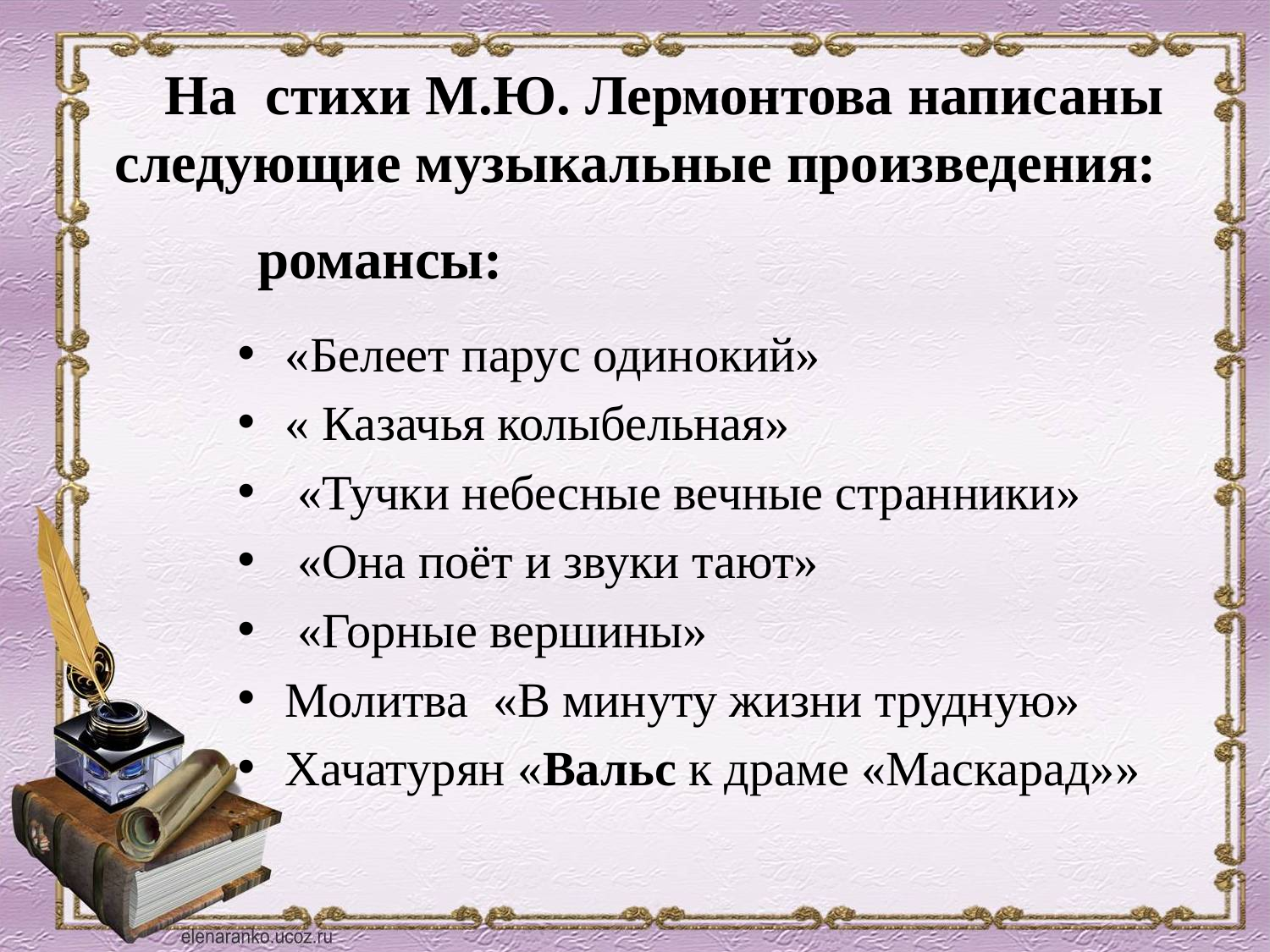

# На  стихи М.Ю. Лермонтова написаны следующие музыкальные произведения:
романсы:
«Белеет парус одинокий»
« Казачья колыбельная»
 «Тучки небесные вечные странники»
 «Она поёт и звуки тают»
 «Горные вершины»
Молитва  «В минуту жизни трудную»
Хачатурян «Вальс к драме «Маскарад»»